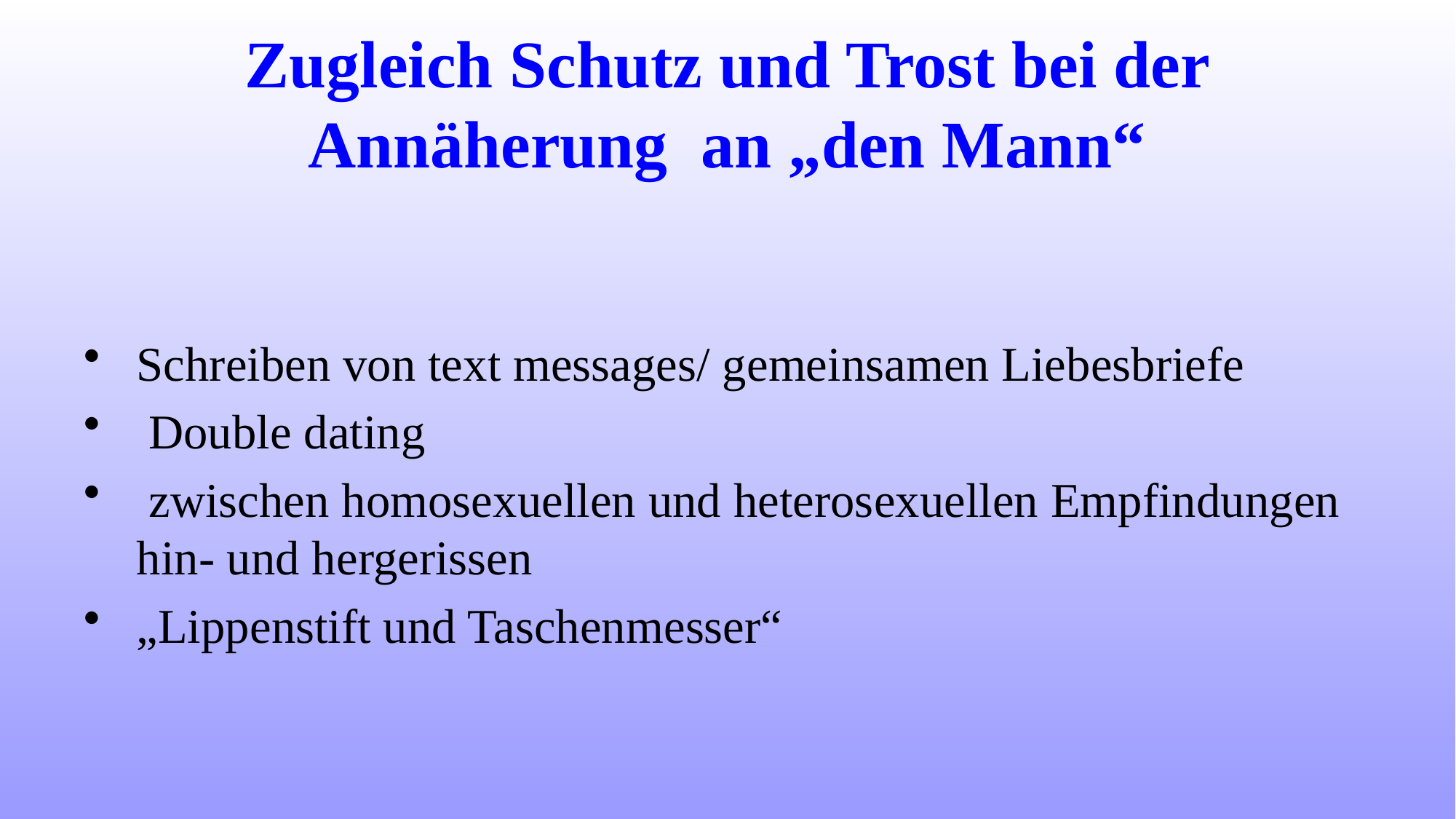

# Zugleich Schutz und Trost bei der Annäherung  an „den Mann“

Schreiben von text messages/ gemeinsamen Liebesbriefe
 Double dating
 zwischen homosexuellen und heterosexuellen Empfindungen hin- und hergerissen
„Lippenstift und Taschenmesser“